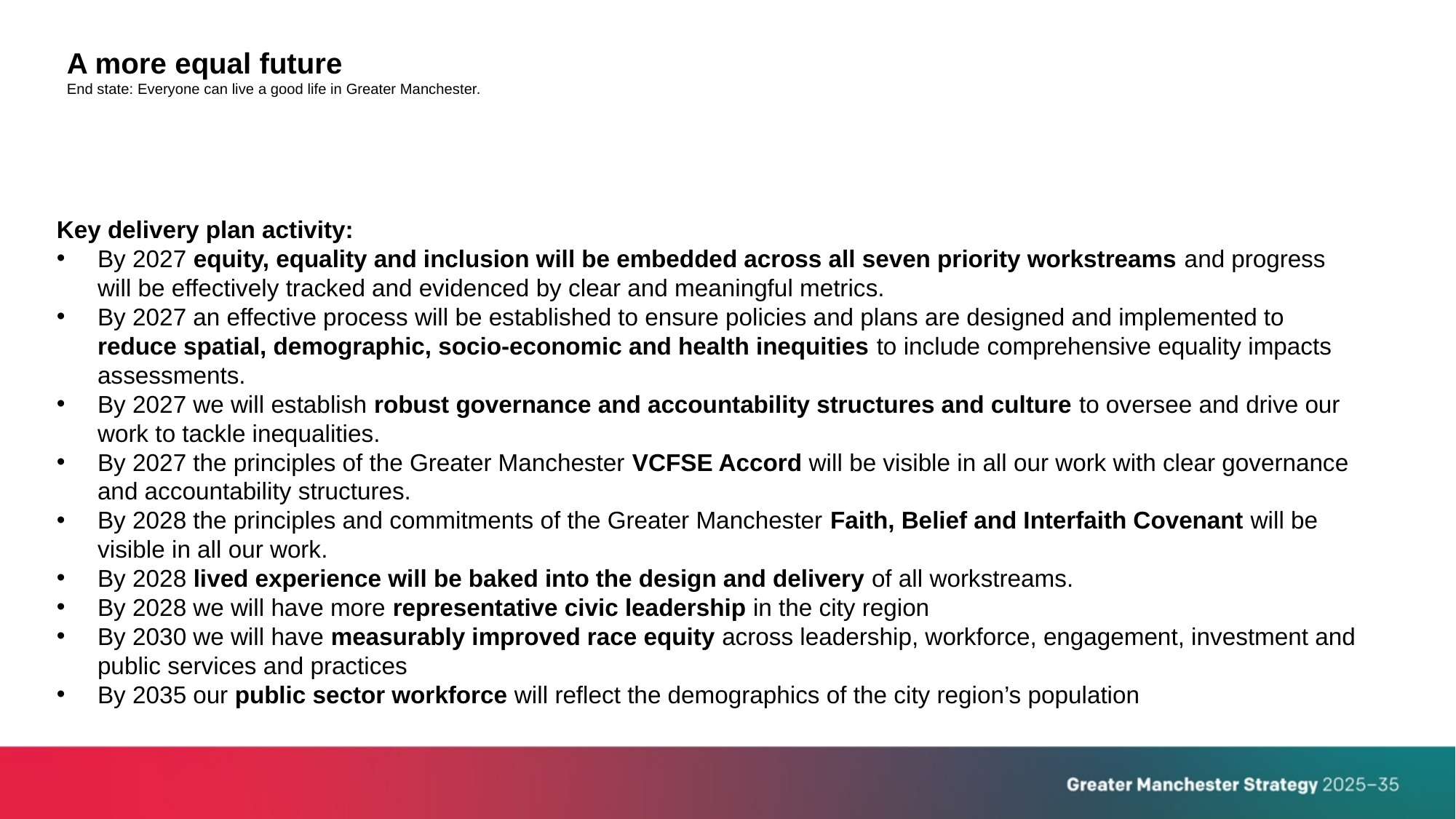

# A more equal future End state: Everyone can live a good life in Greater Manchester.
Key delivery plan activity:
By 2027 equity, equality and inclusion will be embedded across all seven priority workstreams and progress will be effectively tracked and evidenced by clear and meaningful metrics.
By 2027 an effective process will be established to ensure policies and plans are designed and implemented to reduce spatial, demographic, socio-economic and health inequities to include comprehensive equality impacts assessments.
By 2027 we will establish robust governance and accountability structures and culture to oversee and drive our work to tackle inequalities.
By 2027 the principles of the Greater Manchester VCFSE Accord will be visible in all our work with clear governance and accountability structures.
By 2028 the principles and commitments of the Greater Manchester Faith, Belief and Interfaith Covenant will be visible in all our work.
By 2028 lived experience will be baked into the design and delivery of all workstreams.
By 2028 we will have more representative civic leadership in the city region
By 2030 we will have measurably improved race equity across leadership, workforce, engagement, investment and public services and practices
By 2035 our public sector workforce will reflect the demographics of the city region’s population